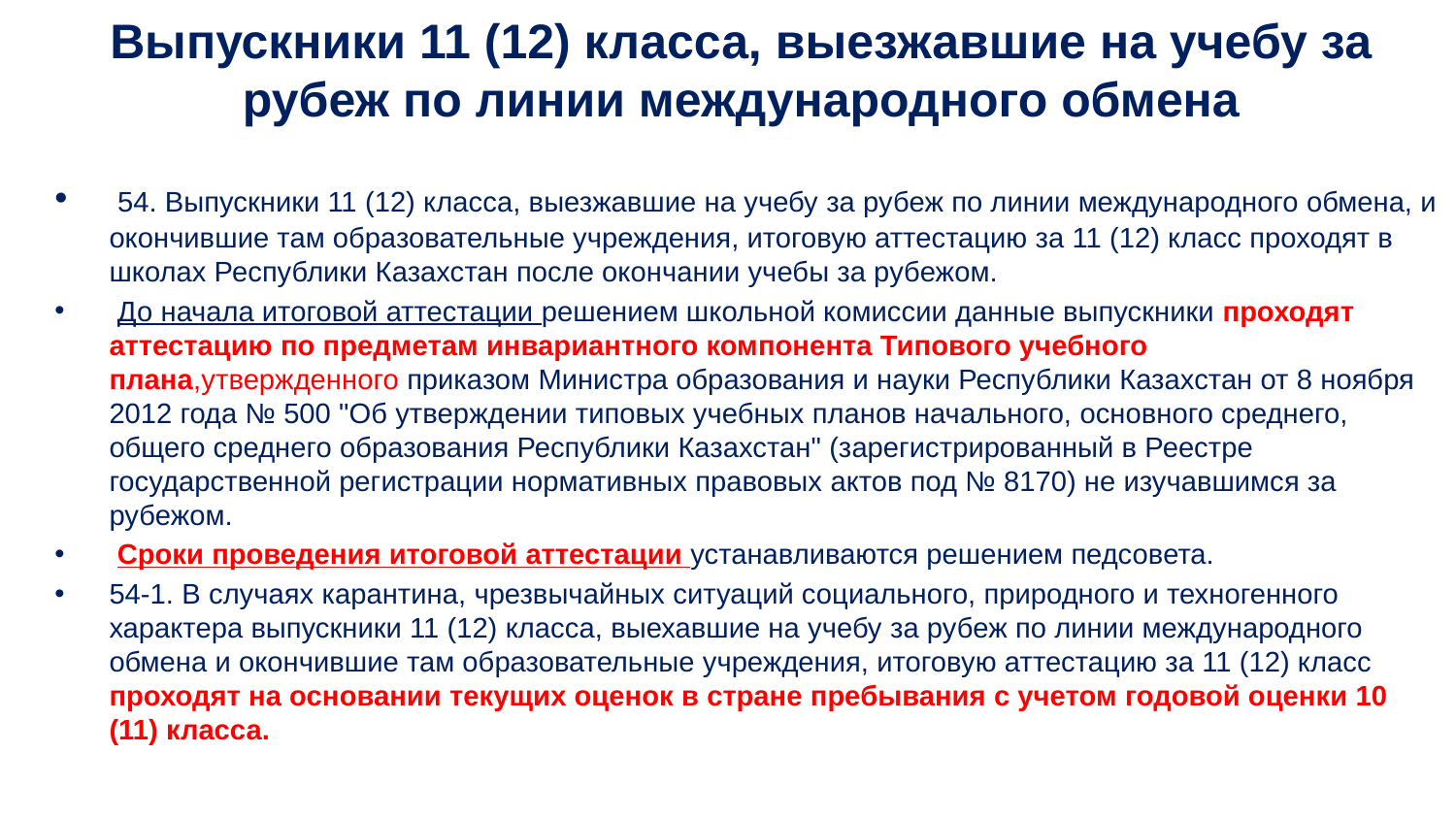

# Выпускники 11 (12) класса, выезжавшие на учебу за рубеж по линии международного обмена
 54. Выпускники 11 (12) класса, выезжавшие на учебу за рубеж по линии международного обмена, и окончившие там образовательные учреждения, итоговую аттестацию за 11 (12) класс проходят в школах Республики Казахстан после окончании учебы за рубежом.
 До начала итоговой аттестации решением школьной комиссии данные выпускники проходят аттестацию по предметам инвариантного компонента Типового учебного плана,утвержденного приказом Министра образования и науки Республики Казахстан от 8 ноября 2012 года № 500 "Об утверждении типовых учебных планов начального, основного среднего, общего среднего образования Республики Казахстан" (зарегистрированный в Реестре государственной регистрации нормативных правовых актов под № 8170) не изучавшимся за рубежом.
 Сроки проведения итоговой аттестации устанавливаются решением педсовета.
54-1. В случаях карантина, чрезвычайных ситуаций социального, природного и техногенного характера выпускники 11 (12) класса, выехавшие на учебу за рубеж по линии международного обмена и окончившие там образовательные учреждения, итоговую аттестацию за 11 (12) класс проходят на основании текущих оценок в стране пребывания с учетом годовой оценки 10 (11) класса.